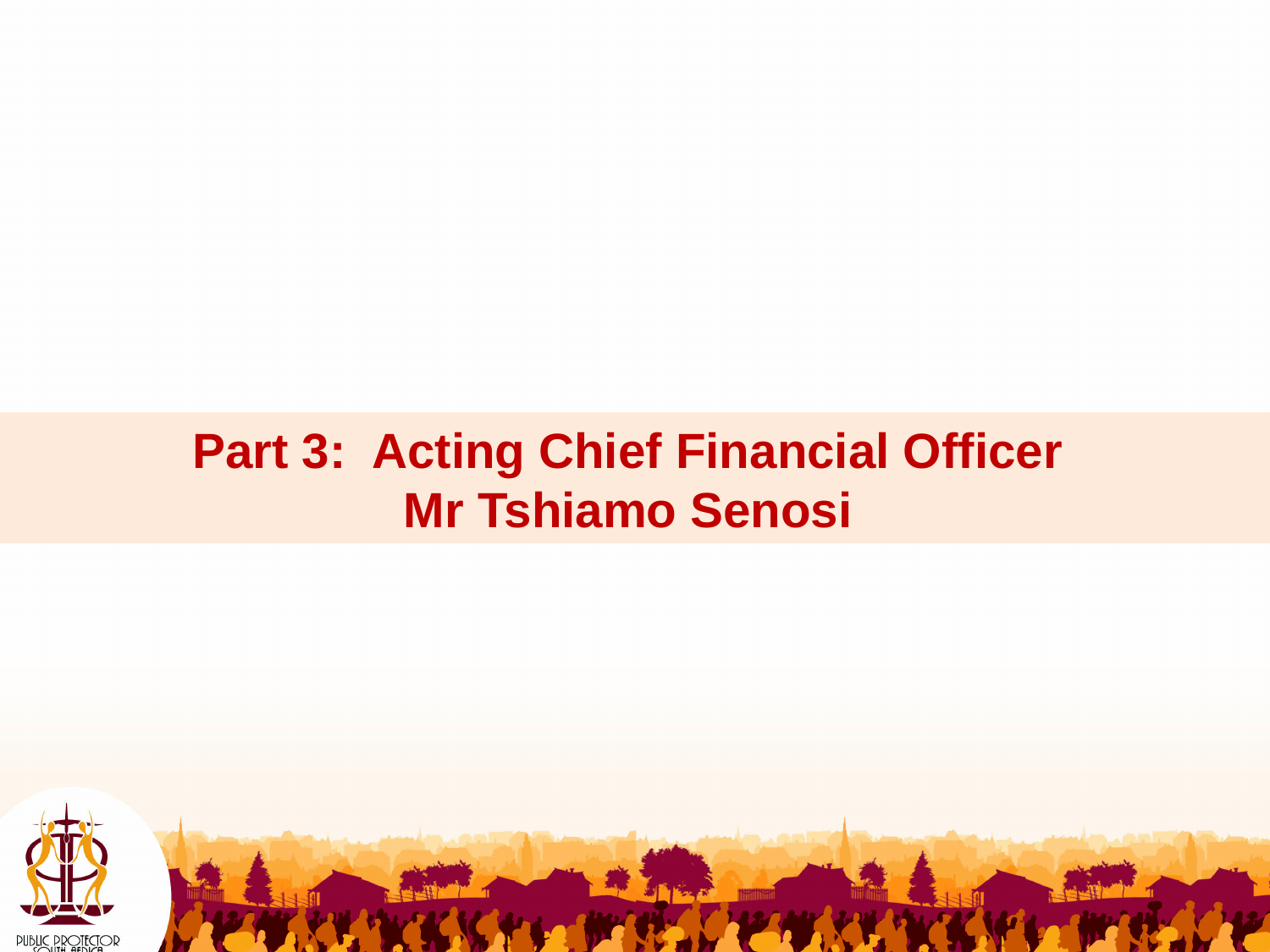

Part 3:  Acting Chief Financial Officer
Mr Tshiamo Senosi